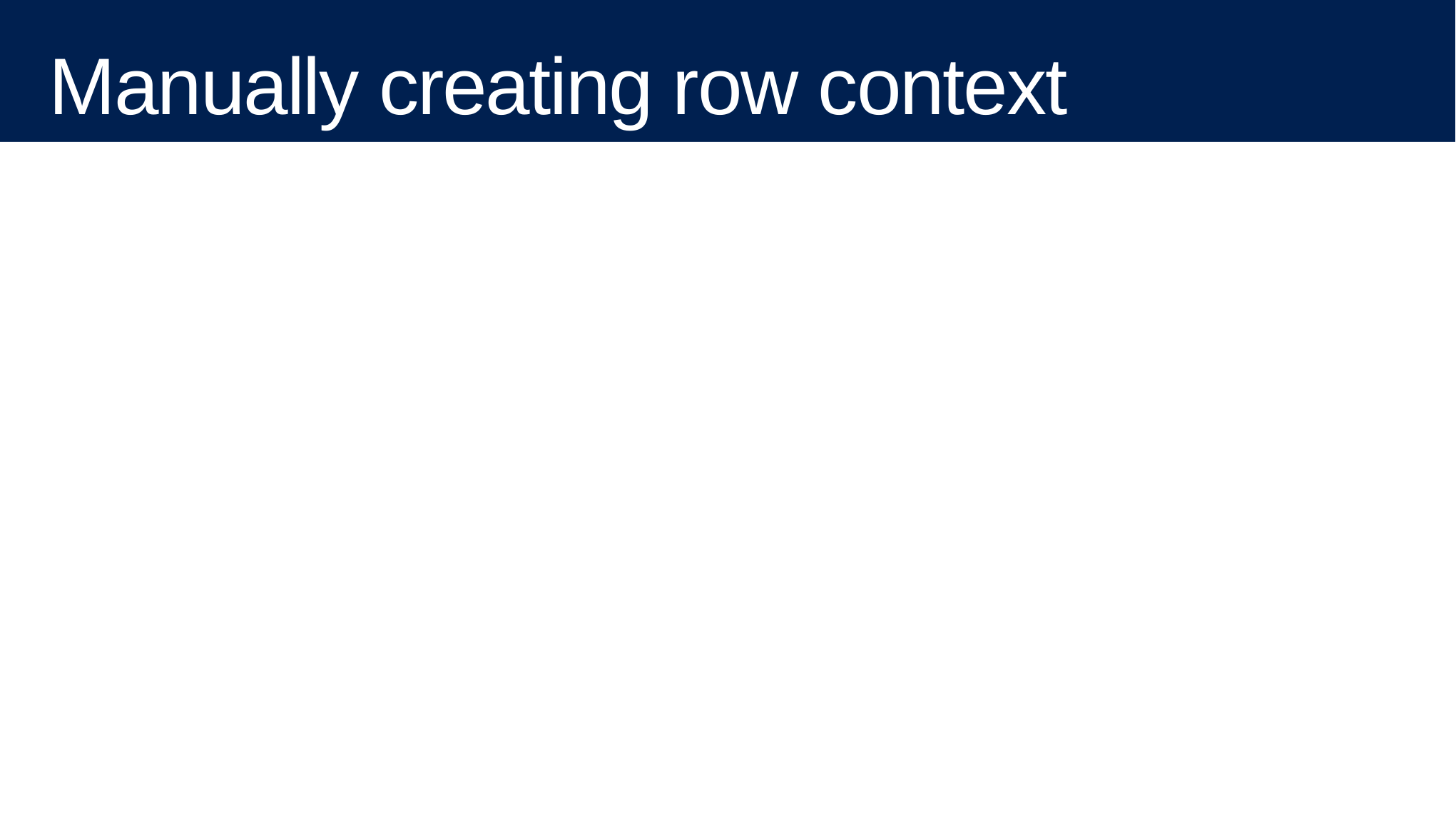

# Manually creating row context
=AVERAGEX(
		 ALL(PoliticalGeography[Region])
		 ,[Sum of Revenue])